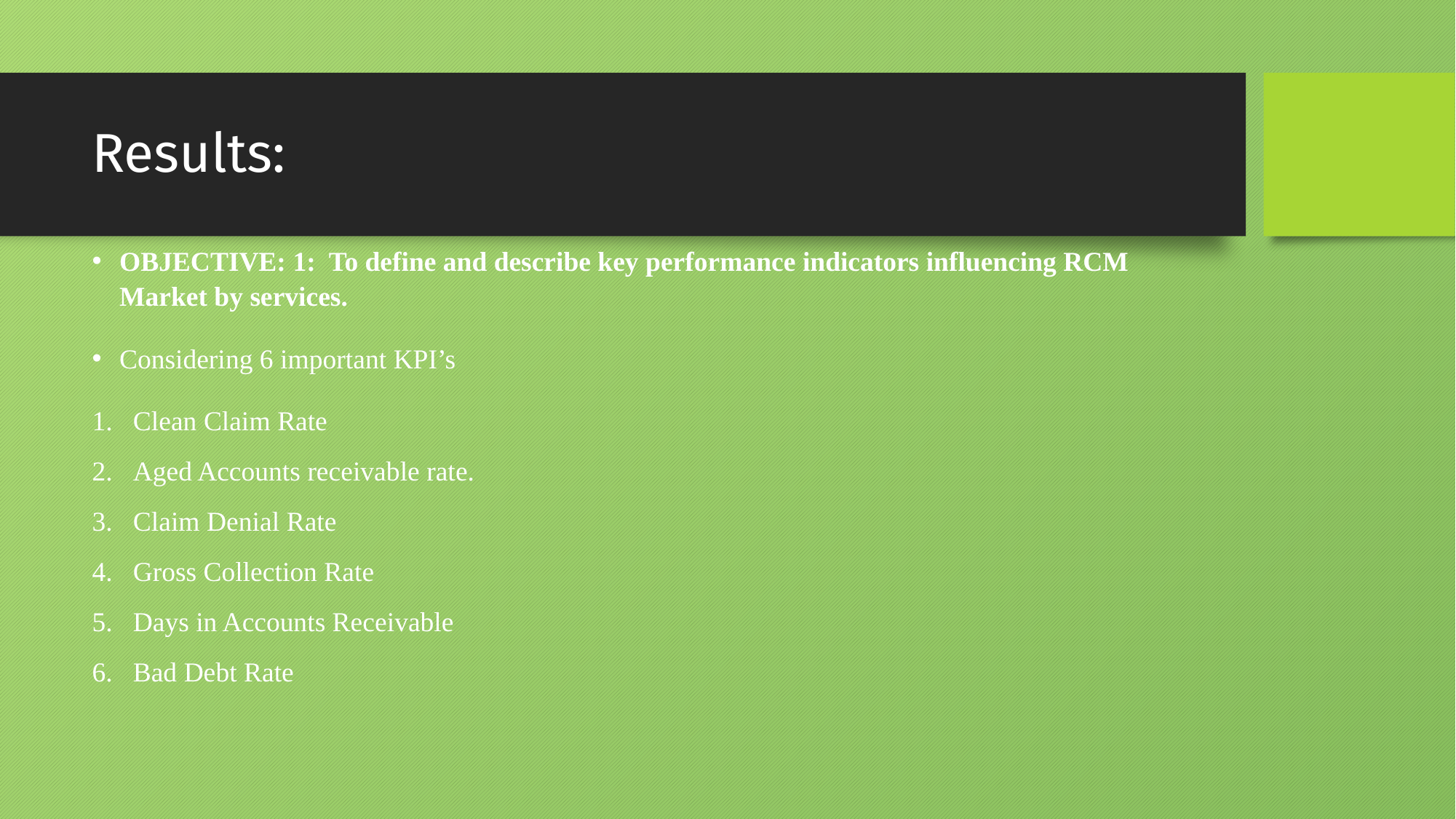

# Results:
OBJECTIVE: 1:  To define and describe key performance indicators influencing RCM Market by services.
Considering 6 important KPI’s
Clean Claim Rate
Aged Accounts receivable rate.
Claim Denial Rate
Gross Collection Rate
Days in Accounts Receivable
Bad Debt Rate